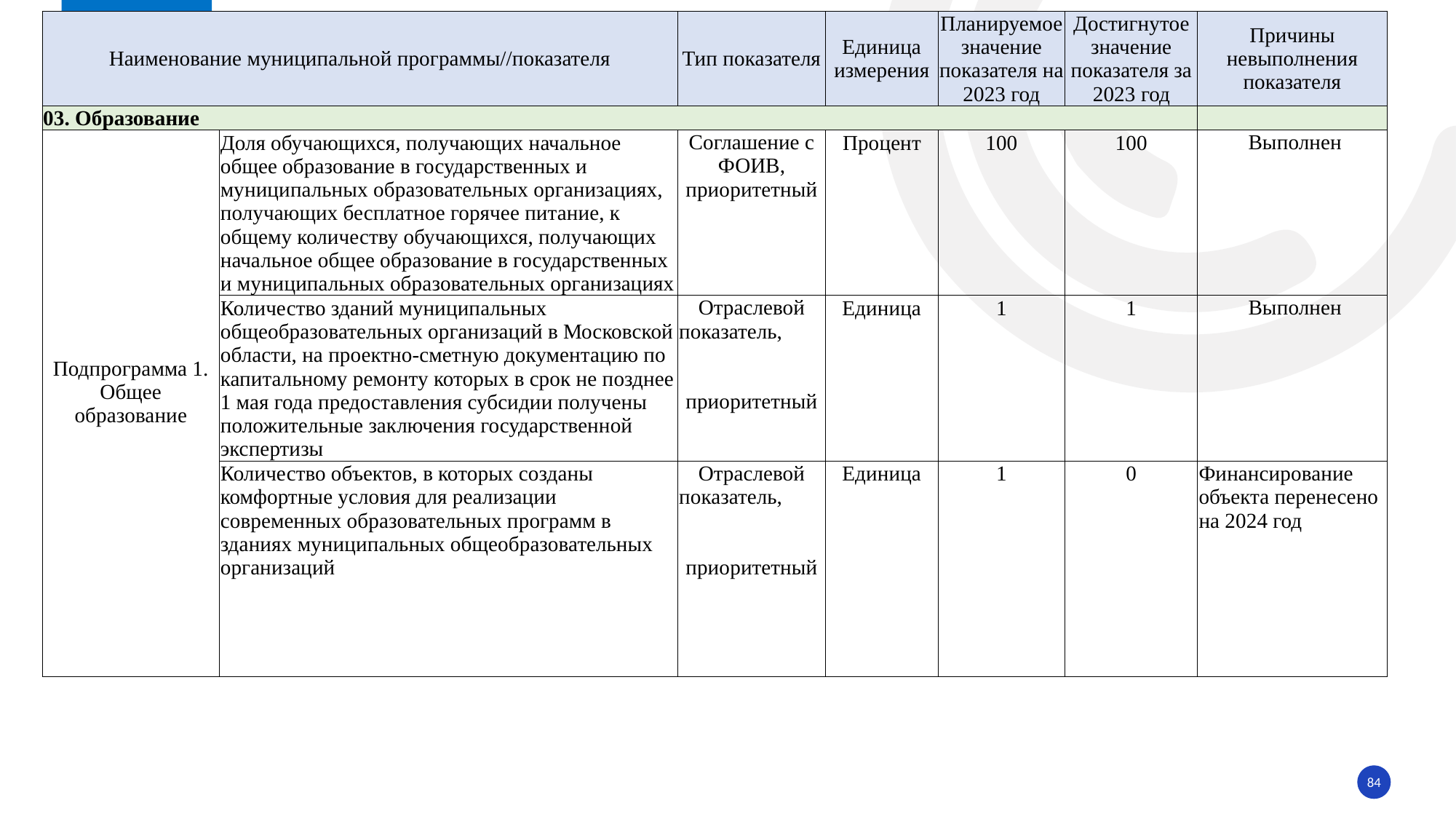

| Наименование муниципальной программы//показателя |  | Тип показателя | Единица измерения | Планируемое значение показателя на 2023 год | Достигнутое значение показателя за 2023 год | Причины невыполнения показателя |
| --- | --- | --- | --- | --- | --- | --- |
| 03. Образование |  |  |  |  |  |  |
| Подпрограмма 1. Общее образование | Доля обучающихся, получающих начальное общее образование в государственных и муниципальных образовательных организациях, получающих бесплатное горячее питание, к общему количеству обучающихся, получающих начальное общее образование в государственных и муниципальных образовательных организациях | Соглашение с ФОИВ, приоритетный | Процент | 100 | 100 | Выполнен |
|  | Количество зданий муниципальных общеобразовательных организаций в Московской области, на проектно-сметную документацию по капитальному ремонту которых в срок не позднее 1 мая года предоставления субсидии получены положительные заключения государственной экспертизы | Отраслевой показатель, приоритетный | Единица | 1 | 1 | Выполнен |
|  | Количество объектов, в которых созданы комфортные условия для реализации современных образовательных программ в зданиях муниципальных общеобразовательных организаций | Отраслевой показатель, приоритетный | Единица | 1 | 0 | Финансирование объекта перенесено на 2024 год |

84